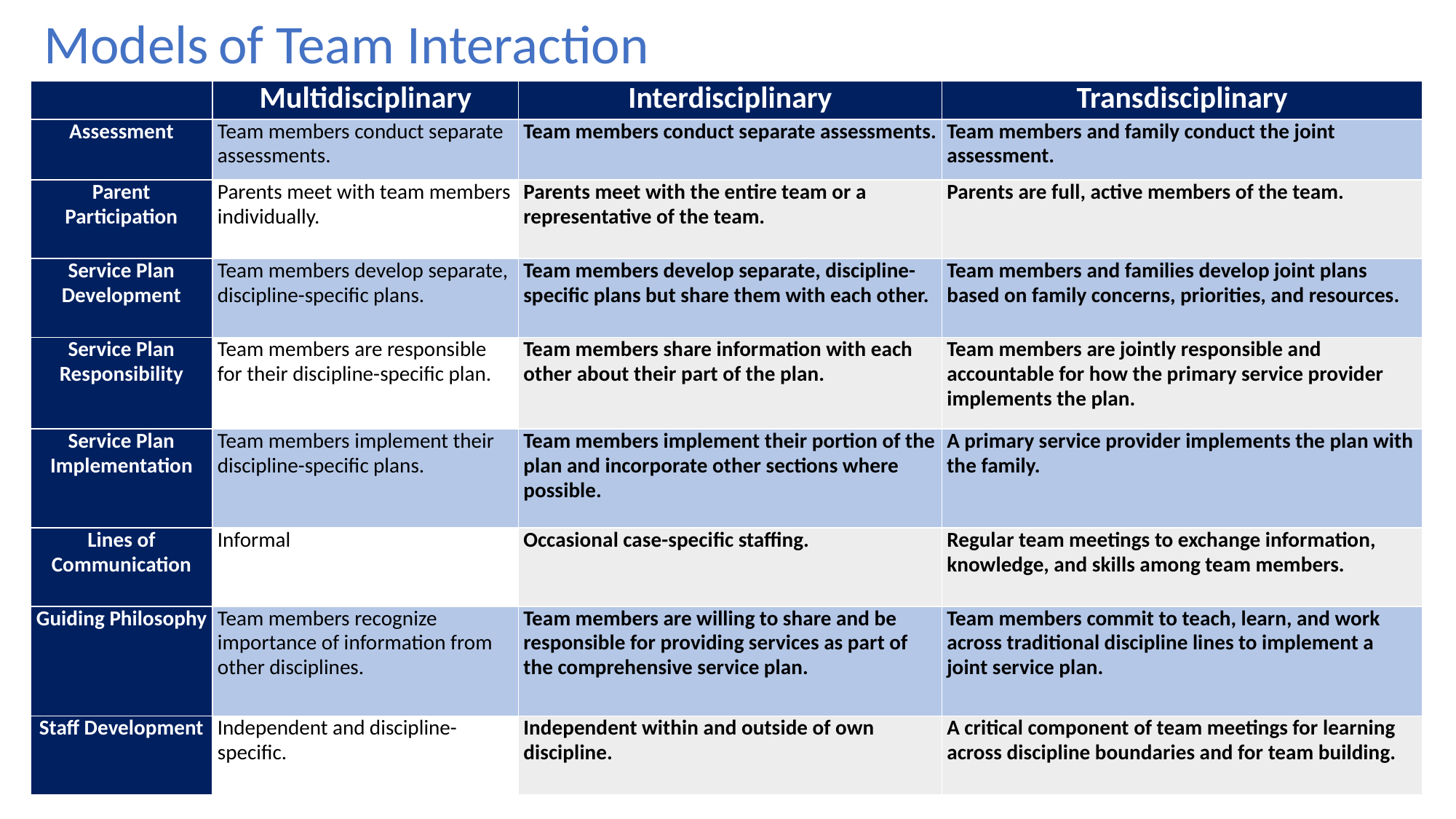

# Models of Team Interaction
|  | Multidisciplinary | Interdisciplinary | Transdisciplinary |
| --- | --- | --- | --- |
| Assessment | Team members conduct separate assessments. | Team members conduct separate assessments. | Team members and family conduct the joint assessment. |
| Parent Participation | Parents meet with team members individually. | Parents meet with the entire team or a representative of the team. | Parents are full, active members of the team. |
| Service Plan Development | Team members develop separate, discipline-specific plans. | Team members develop separate, discipline-specific plans but share them with each other. | Team members and families develop joint plans based on family concerns, priorities, and resources. |
| Service Plan Responsibility | Team members are responsible for their discipline-specific plan. | Team members share information with each other about their part of the plan. | Team members are jointly responsible and accountable for how the primary service provider implements the plan. |
| Service Plan Implementation | Team members implement their discipline-specific plans. | Team members implement their portion of the plan and incorporate other sections where possible. | A primary service provider implements the plan with the family. |
| Lines of Communication | Informal | Occasional case-specific staffing. | Regular team meetings to exchange information, knowledge, and skills among team members. |
| Guiding Philosophy | Team members recognize importance of information from other disciplines. | Team members are willing to share and be responsible for providing services as part of the comprehensive service plan. | Team members commit to teach, learn, and work across traditional discipline lines to implement a joint service plan. |
| Staff Development | Independent and discipline-specific. | Independent within and outside of own discipline. | A critical component of team meetings for learning across discipline boundaries and for team building. |
11